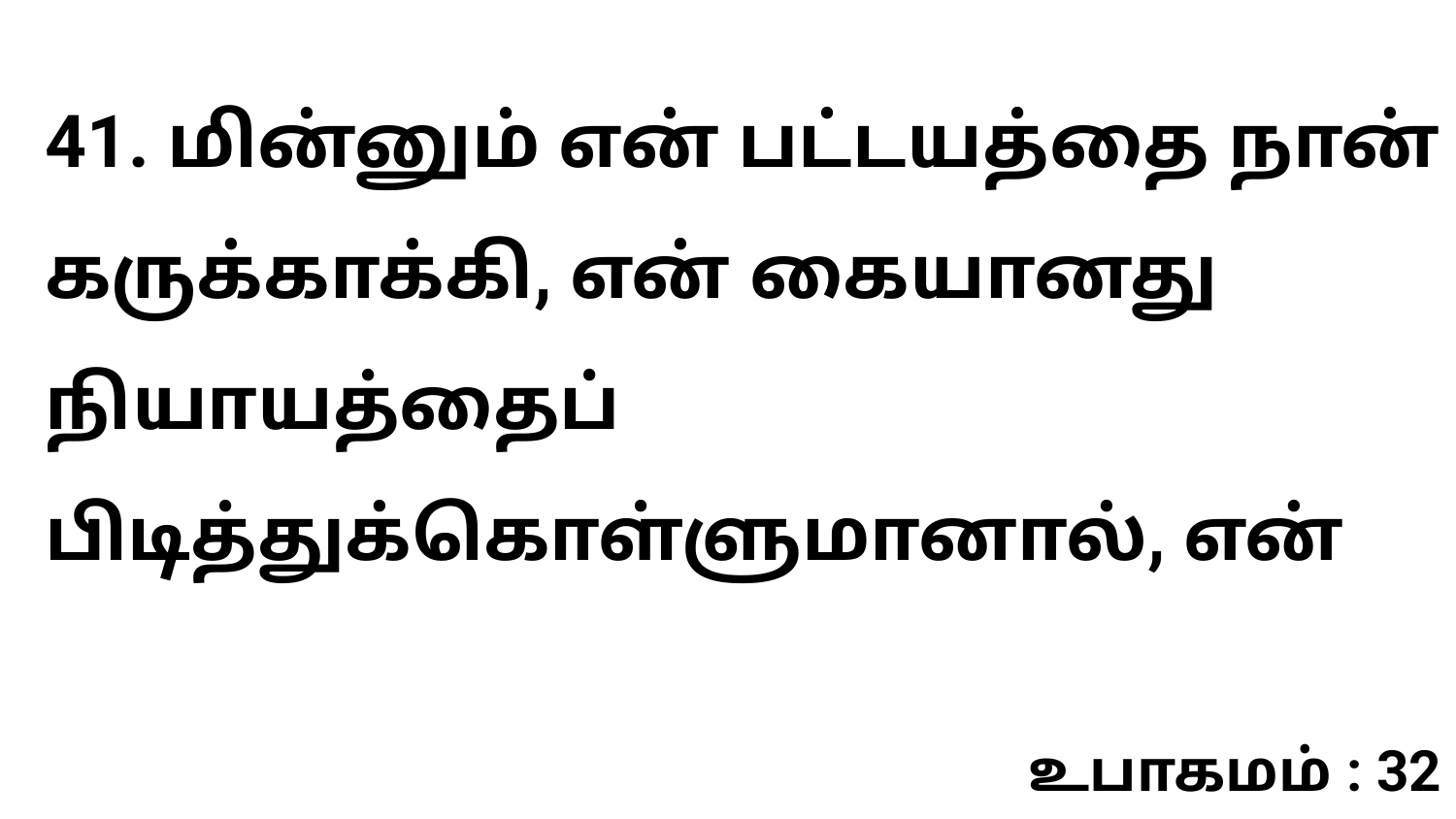

41. மின்னும் என் பட்டயத்தை நான் கருக்காக்கி, என் கையானது நியாயத்தைப் பிடித்துக்கொள்ளுமானால், என்
உபாகமம் : 32